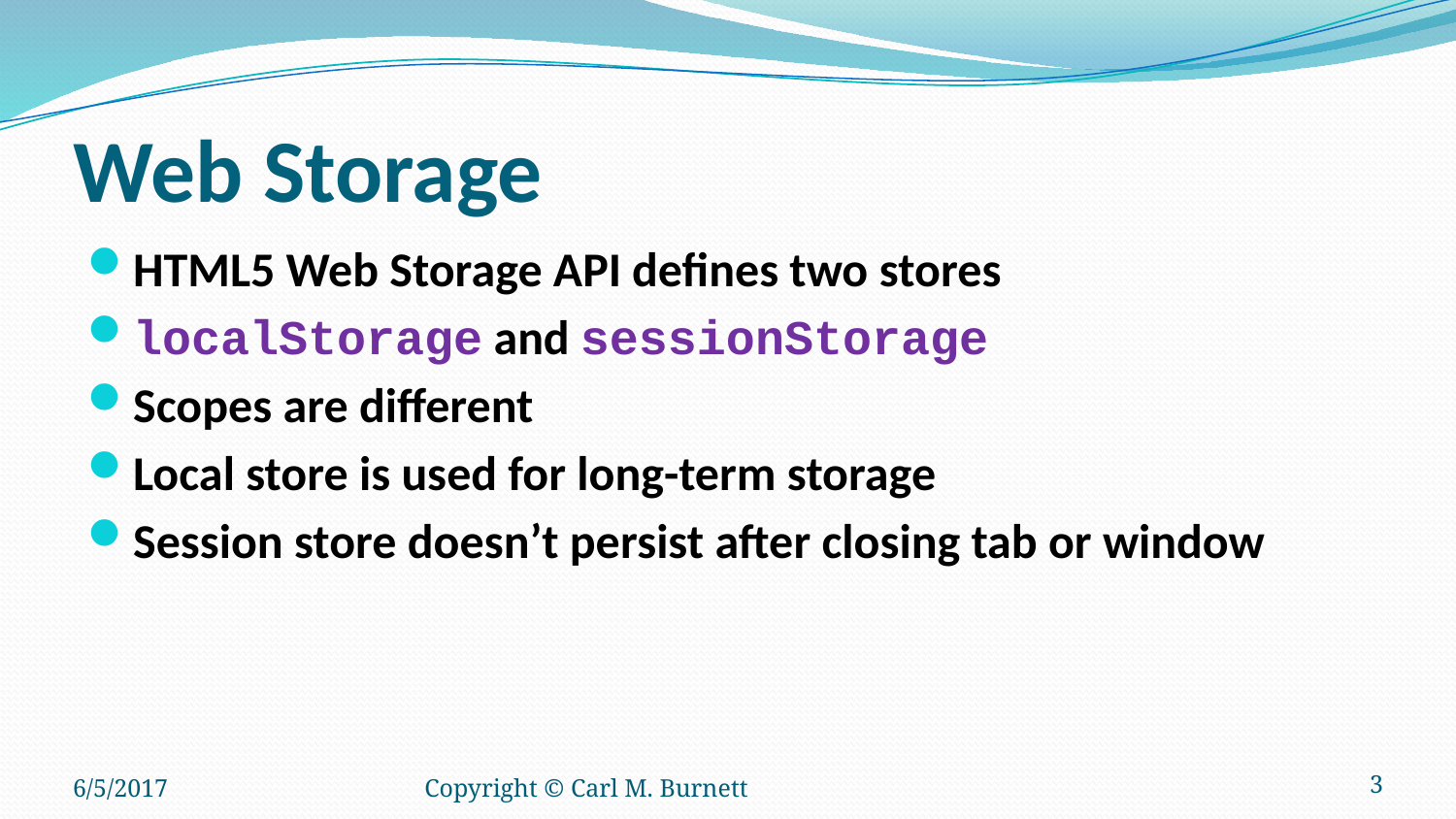

# Web Storage
HTML5 Web Storage API defines two stores
localStorage and sessionStorage
Scopes are different
Local store is used for long-term storage
Session store doesn’t persist after closing tab or window
6/5/2017
Copyright © Carl M. Burnett
3